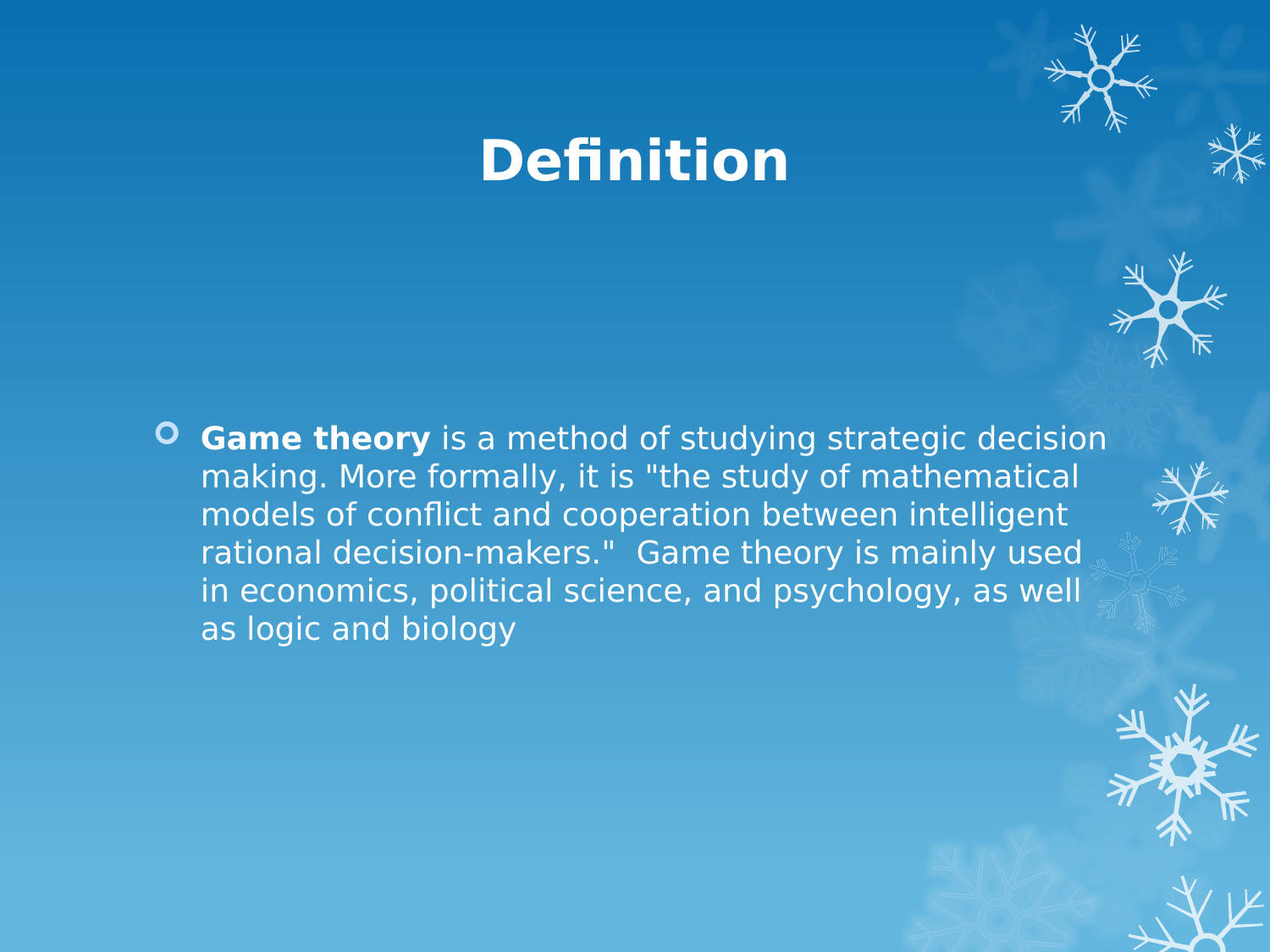

# Definition
Game theory is a method of studying strategic decision making. More formally, it is "the study of mathematical models of conflict and cooperation between intelligent rational decision-makers."  Game theory is mainly used in economics, political science, and psychology, as well as logic and biology